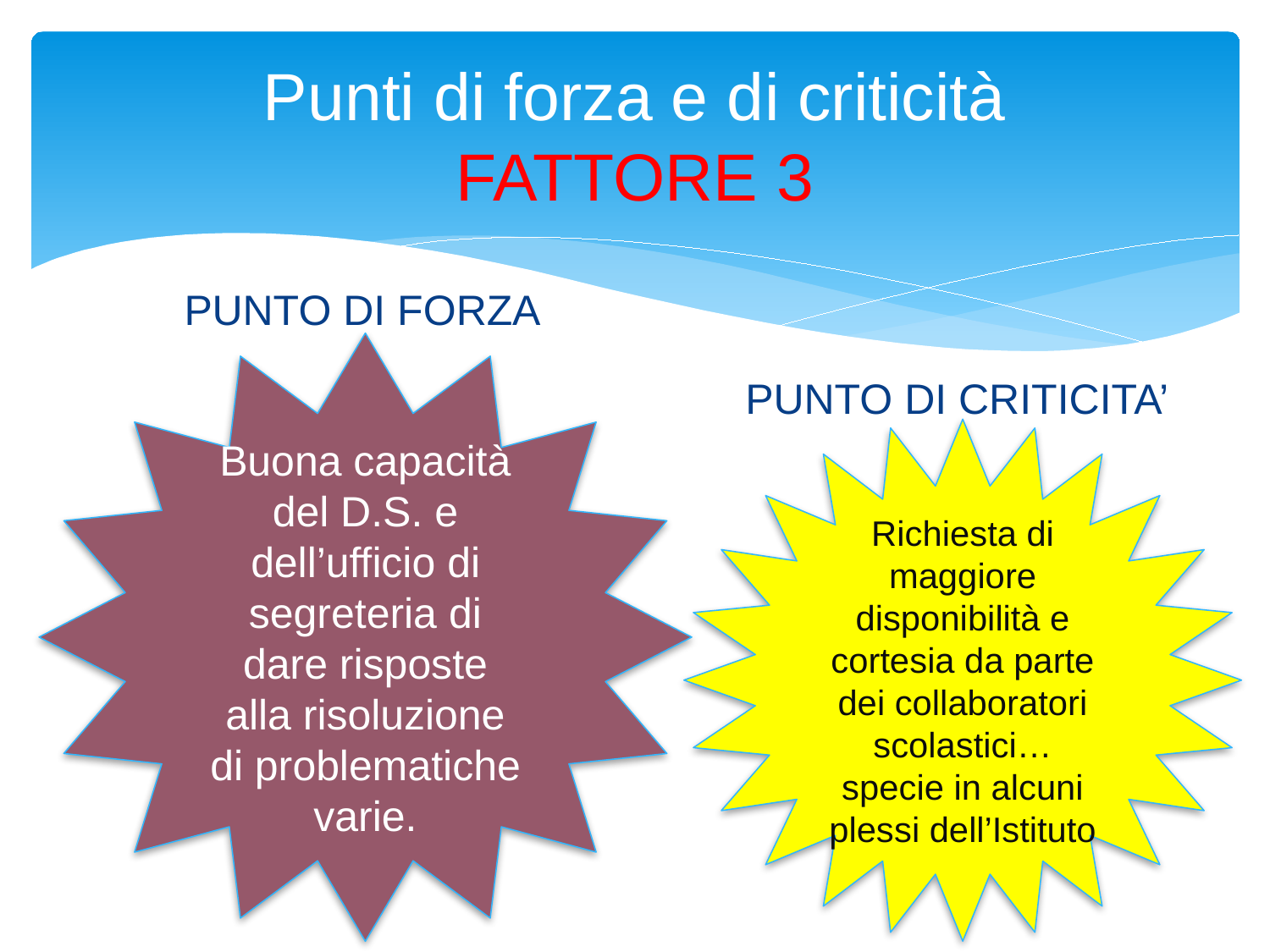

# Punti di forza e di criticità FATTORE 3
PUNTO DI FORZA
Buona capacità del D.S. e dell’ufficio di segreteria di dare risposte alla risoluzione di problematiche varie.
PUNTO DI CRITICITA’
Richiesta di maggiore disponibilità e cortesia da parte dei collaboratori scolastici… specie in alcuni plessi dell’Istituto